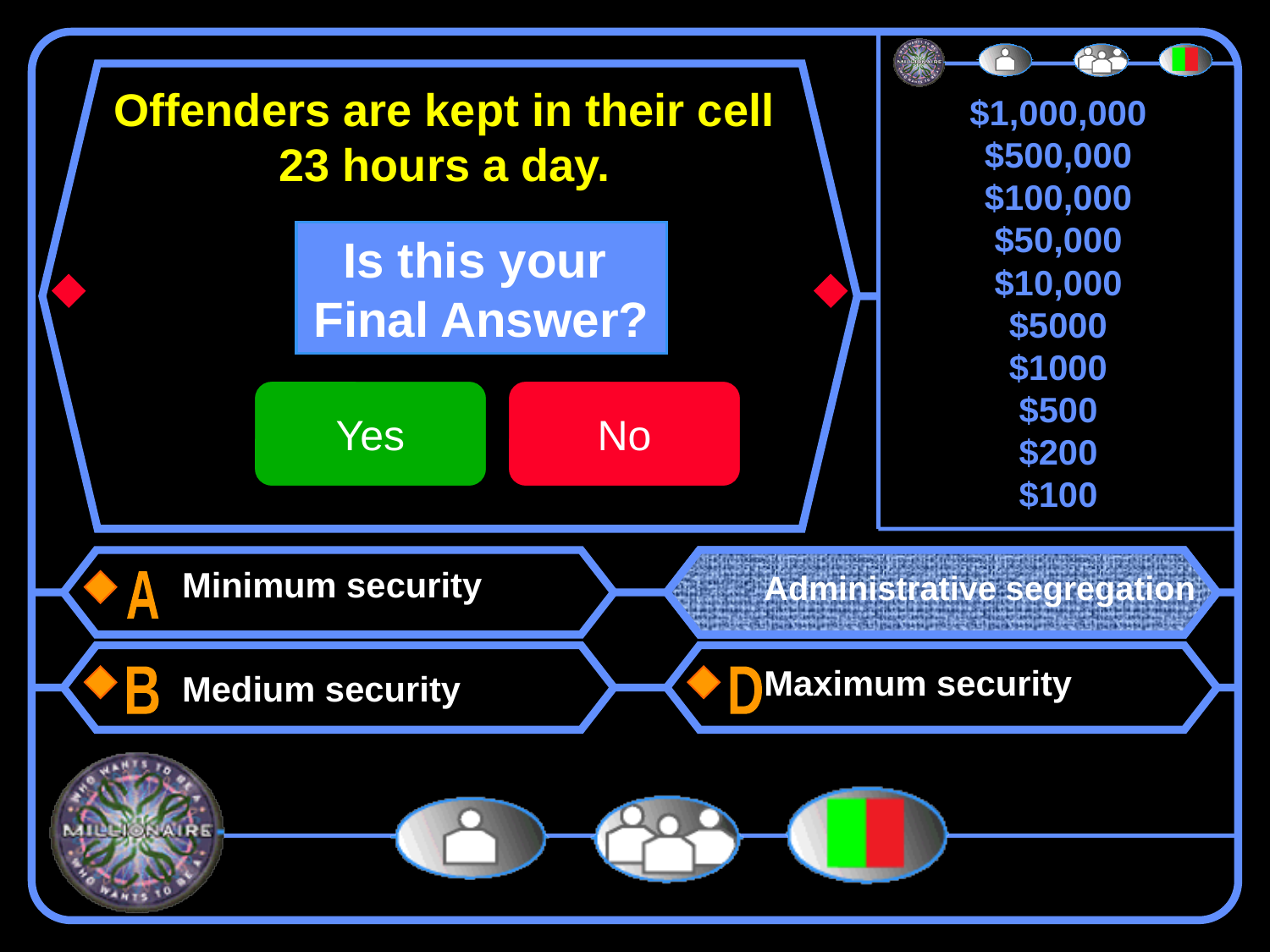

# Offenders are kept in their cell 23 hours a day.
Is this your
Final Answer?

Yes
No

Minimum security

Medium security
Administrative segregation

Maximum security